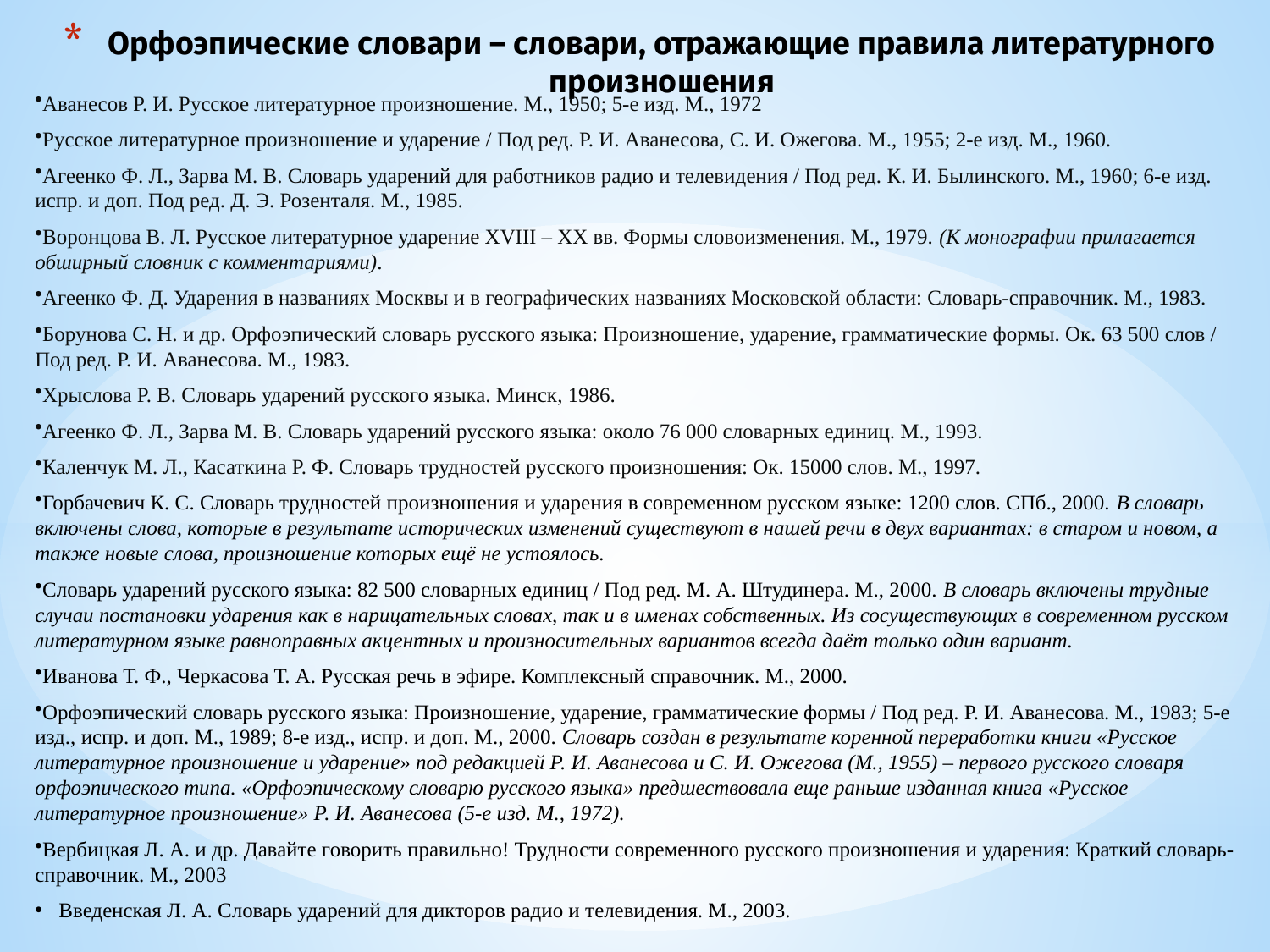

Аванесов Р. И. Русское литературное произношение. М., 1950; 5-е изд. М., 1972
Русское литературное произношение и ударение / Под ред. Р. И. Аванесова, С. И. Ожегова. М., 1955; 2-е изд. М., 1960.
Агеенко Ф. Л., Зарва М. В. Словарь ударений для работников радио и телевидения / Под ред. К. И. Былинского. М., 1960; 6-е изд. испр. и доп. Под ред. Д. Э. Розенталя. М., 1985.
Воронцова В. Л. Русское литературное ударение XVIII – XX вв. Формы словоизменения. М., 1979. (К монографии прилагается обширный словник с комментариями).
Агеенко Ф. Д. Ударения в названиях Москвы и в географических названиях Московской области: Словарь-справочник. М., 1983.
Борунова С. Н. и др. Орфоэпический словарь русского языка: Произношение, ударение, грамматические формы. Ок. 63 500 слов / Под ред. Р. И. Аванесова. М., 1983.
Хрыслова Р. В. Словарь ударений русского языка. Минск, 1986.
Агеенко Ф. Л., Зарва М. В. Словарь ударений русского языка: около 76 000 словарных единиц. М., 1993.
Каленчук М. Л., Касаткина Р. Ф. Словарь трудностей русского произношения: Ок. 15000 слов. М., 1997.
Горбачевич К. С. Словарь трудностей произношения и ударения в современном русском языке: 1200 слов. СПб., 2000. В словарь включены слова, которые в результате исторических изменений существуют в нашей речи в двух вариантах: в старом и новом, а также новые слова, произношение которых ещё не устоялось.
Словарь ударений русского языка: 82 500 словарных единиц / Под ред. М. А. Штудинера. М., 2000. В словарь включены трудные случаи постановки ударения как в нарицательных словах, так и в именах собственных. Из сосуществующих в современном русском литературном языке равноправных акцентных и произносительных вариантов всегда даёт только один вариант.
Иванова Т. Ф., Черкасова Т. А. Русская речь в эфире. Комплексный справочник. М., 2000.
Орфоэпический словарь русского языка: Произношение, ударение, грамматические формы / Под ред. Р. И. Аванесова. М., 1983; 5-е изд., испр. и доп. М., 1989; 8-е изд., испр. и доп. М., 2000. Словарь создан в результате коренной переработки книги «Русское литературное произношение и ударение» под редакцией Р. И. Аванесова и С. И. Ожегова (М., 1955) – первого русского словаря орфоэпического типа. «Орфоэпическому словарю русского языка» предшествовала еще раньше изданная книга «Русское литературное произношение» Р. И. Аванесова (5-е изд. М., 1972).
Вербицкая Л. А. и др. Давайте говорить правильно! Трудности современного русского произношения и ударения: Краткий словарь-справочник. М., 2003
Введенская Л. А. Словарь ударений для дикторов радио и телевидения. М., 2003.

# Орфоэпические словари – словари, отражающие правила литературного произношения
|  |
| --- |